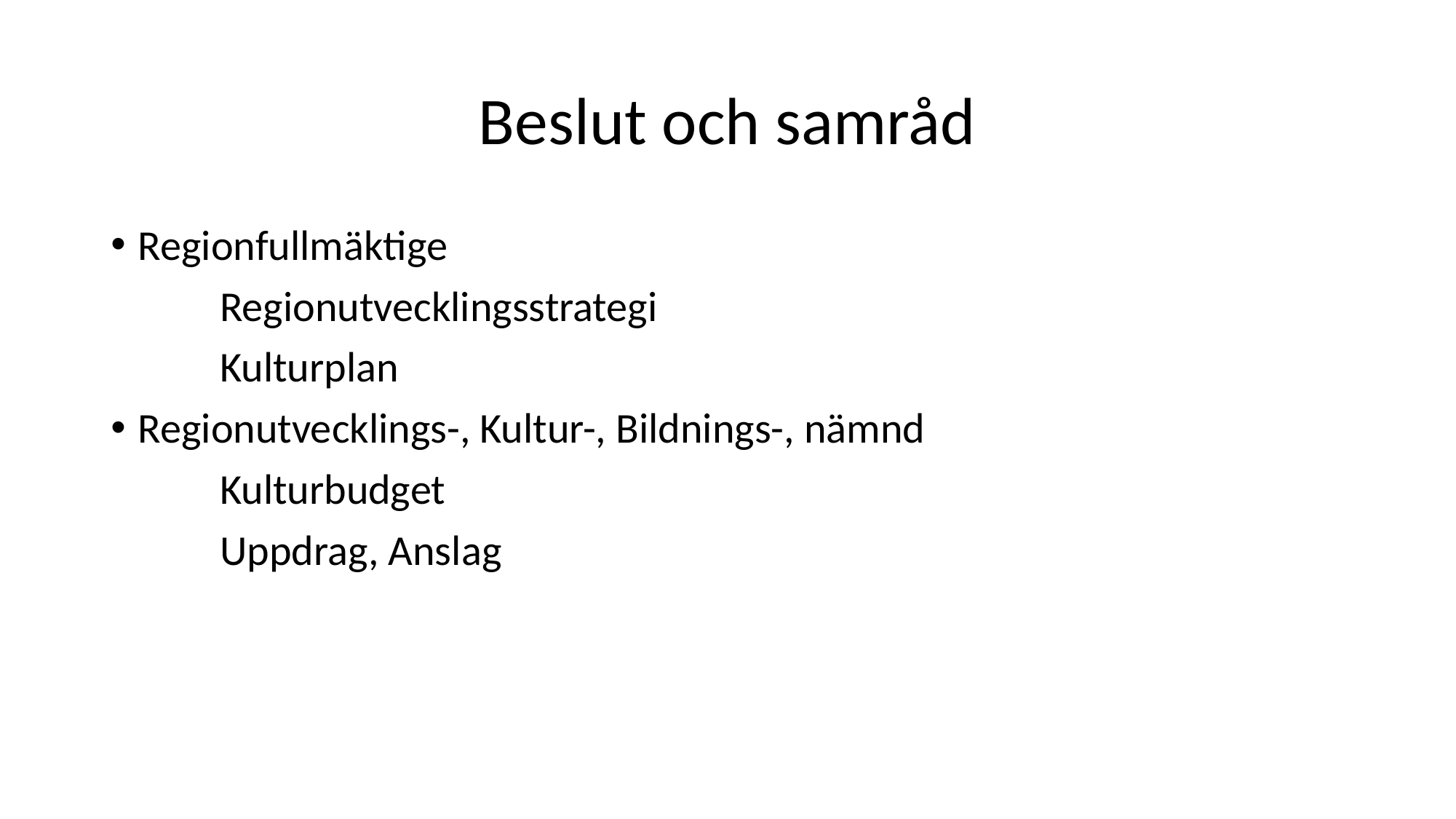

# Beslut och samråd
Regionfullmäktige
 	Regionutvecklingsstrategi
	Kulturplan
Regionutvecklings-, Kultur-, Bildnings-, nämnd
	Kulturbudget
	Uppdrag, Anslag